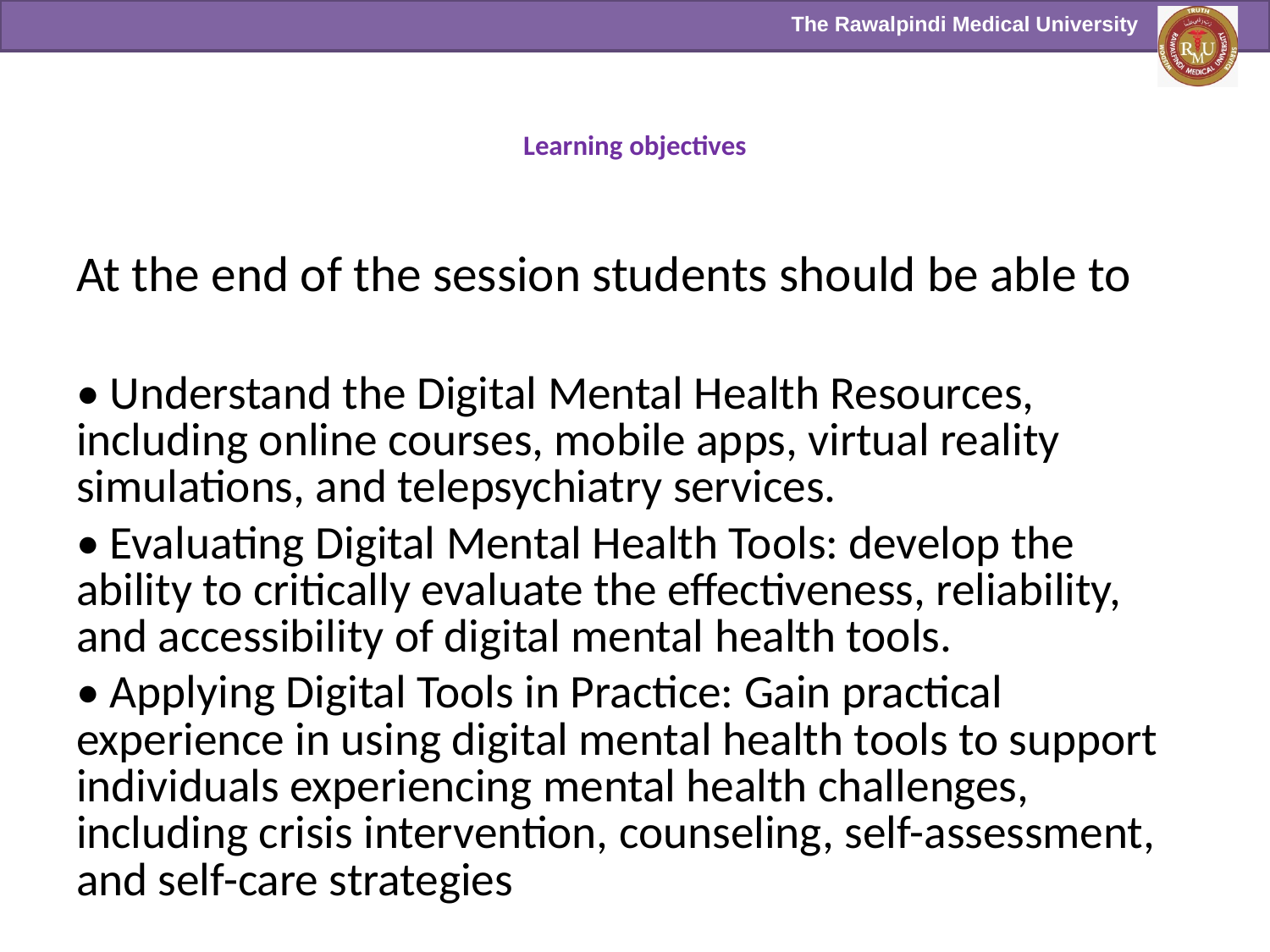

# Learning objectives
At the end of the session students should be able to

• Understand the Digital Mental Health Resources, including online courses, mobile apps, virtual reality simulations, and telepsychiatry services.
• Evaluating Digital Mental Health Tools: develop the ability to critically evaluate the effectiveness, reliability, and accessibility of digital mental health tools.
• Applying Digital Tools in Practice: Gain practical experience in using digital mental health tools to support individuals experiencing mental health challenges, including crisis intervention, counseling, self-assessment, and self-care strategies